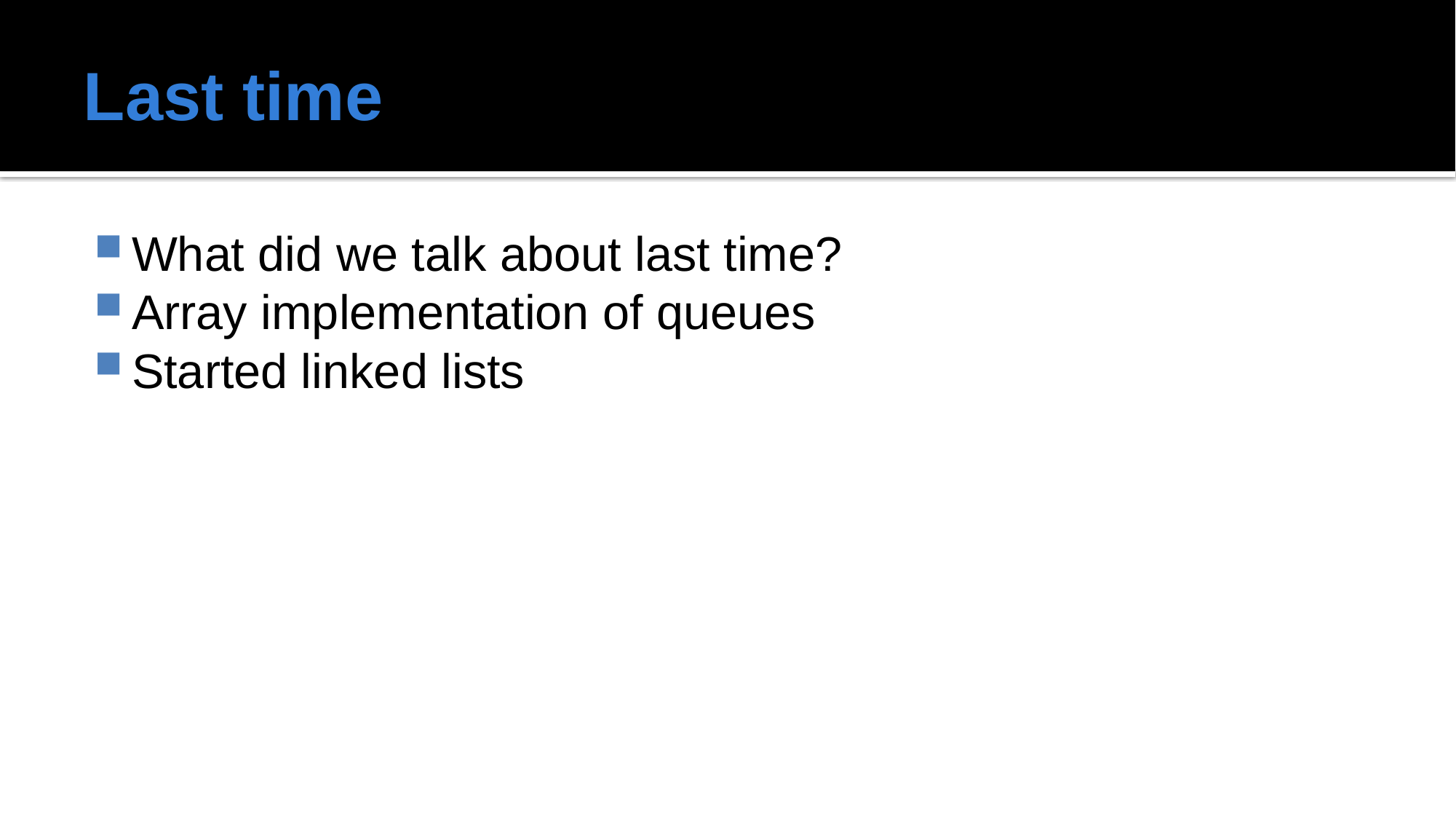

# Last time
What did we talk about last time?
Array implementation of queues
Started linked lists